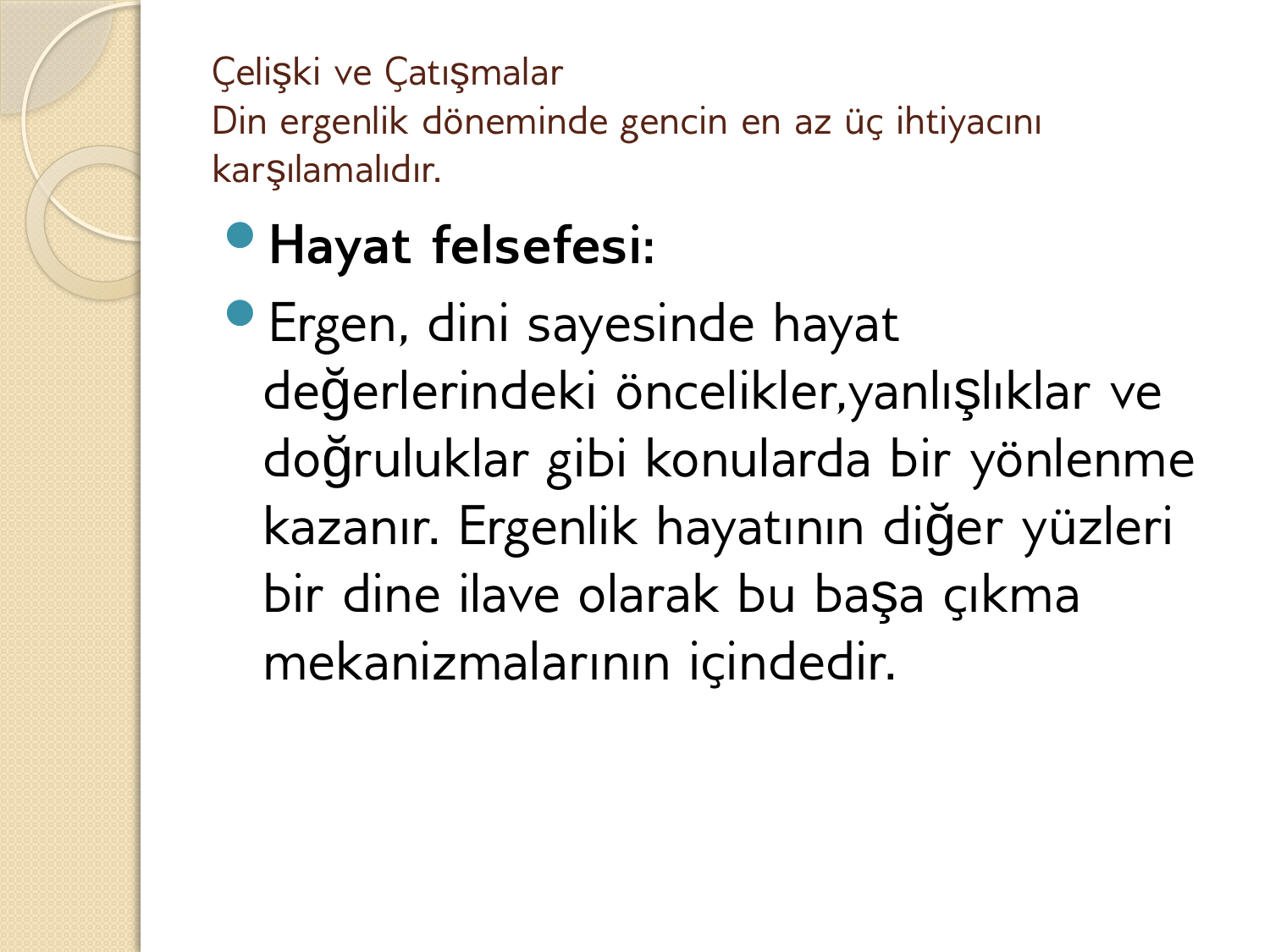

# Çelişki ve Çatışmalar Din ergenlik döneminde gencin en az üç ihtiyacını karşılamalıdır.
Hayat felsefesi:
Ergen, dini sayesinde hayat değerlerindeki öncelikler,yanlışlıklar ve doğruluklar gibi konularda bir yönlenme kazanır. Ergenlik hayatının diğer yüzleri bir dine ilave olarak bu başa çıkma mekanizmalarının içindedir.